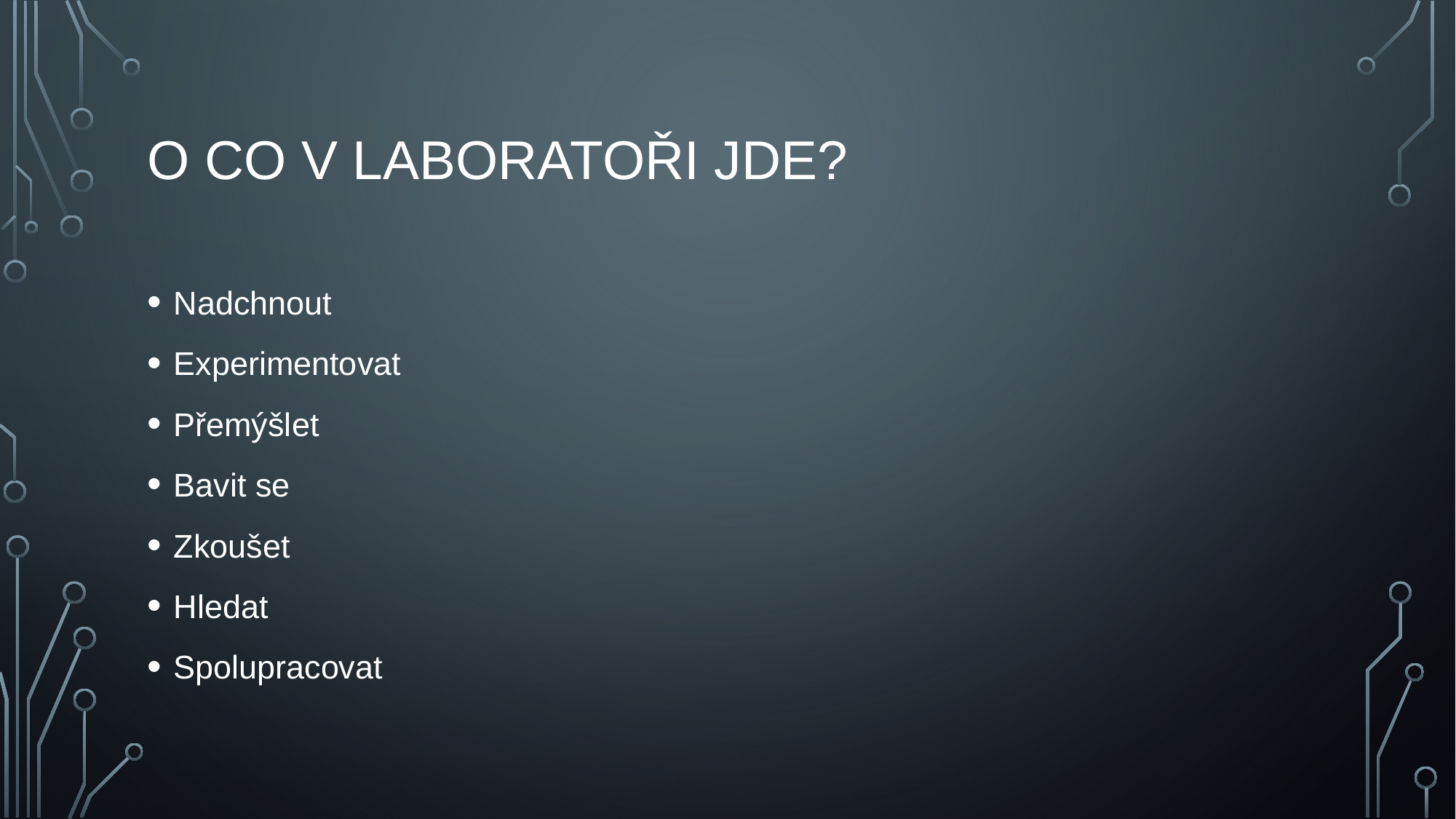

# O co v laboratoři jde?
Nadchnout
Experimentovat
Přemýšlet
Bavit se
Zkoušet
Hledat
Spolupracovat